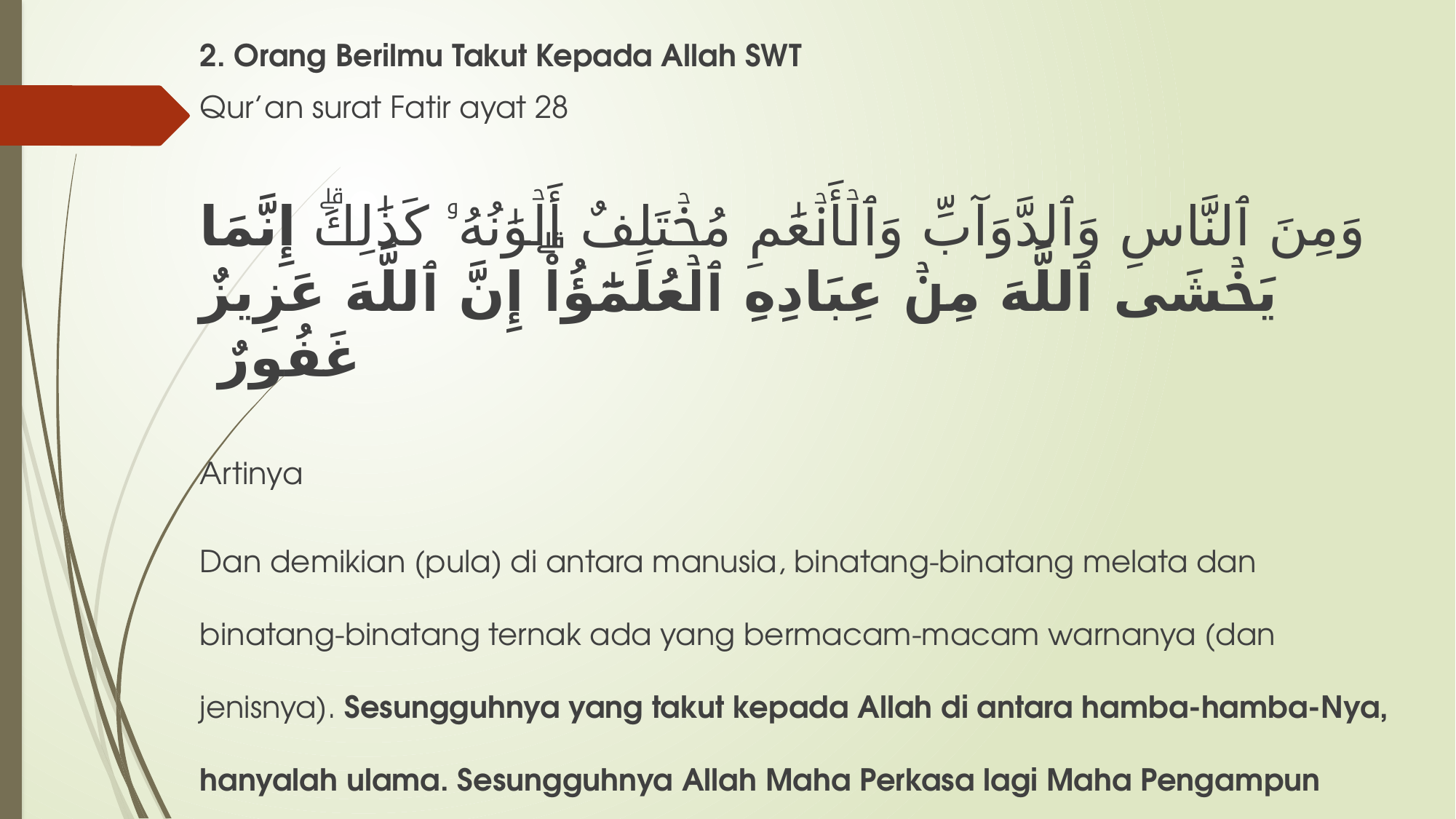

2. Orang Berilmu Takut Kepada Allah SWT
Qur’an surat Fatir ayat 28

وَمِنَ ٱلنَّاسِ وَٱلدَّوَآبِّ وَٱلۡأَنۡعَٰمِ مُخۡتَلِفٌ أَلۡوَٰنُهُۥ كَذَٰلِكَۗ إِنَّمَا يَخۡشَى ٱللَّهَ مِنۡ عِبَادِهِ ٱلۡعُلَمَٰٓؤُاْۗ إِنَّ ٱللَّهَ عَزِيزٌ غَفُورٌ

Artinya
Dan demikian (pula) di antara manusia, binatang-binatang melata dan binatang-binatang ternak ada yang bermacam-macam warnanya (dan jenisnya). Sesungguhnya yang takut kepada Allah di antara hamba-hamba-Nya, hanyalah ulama. Sesungguhnya Allah Maha Perkasa lagi Maha Pengampun